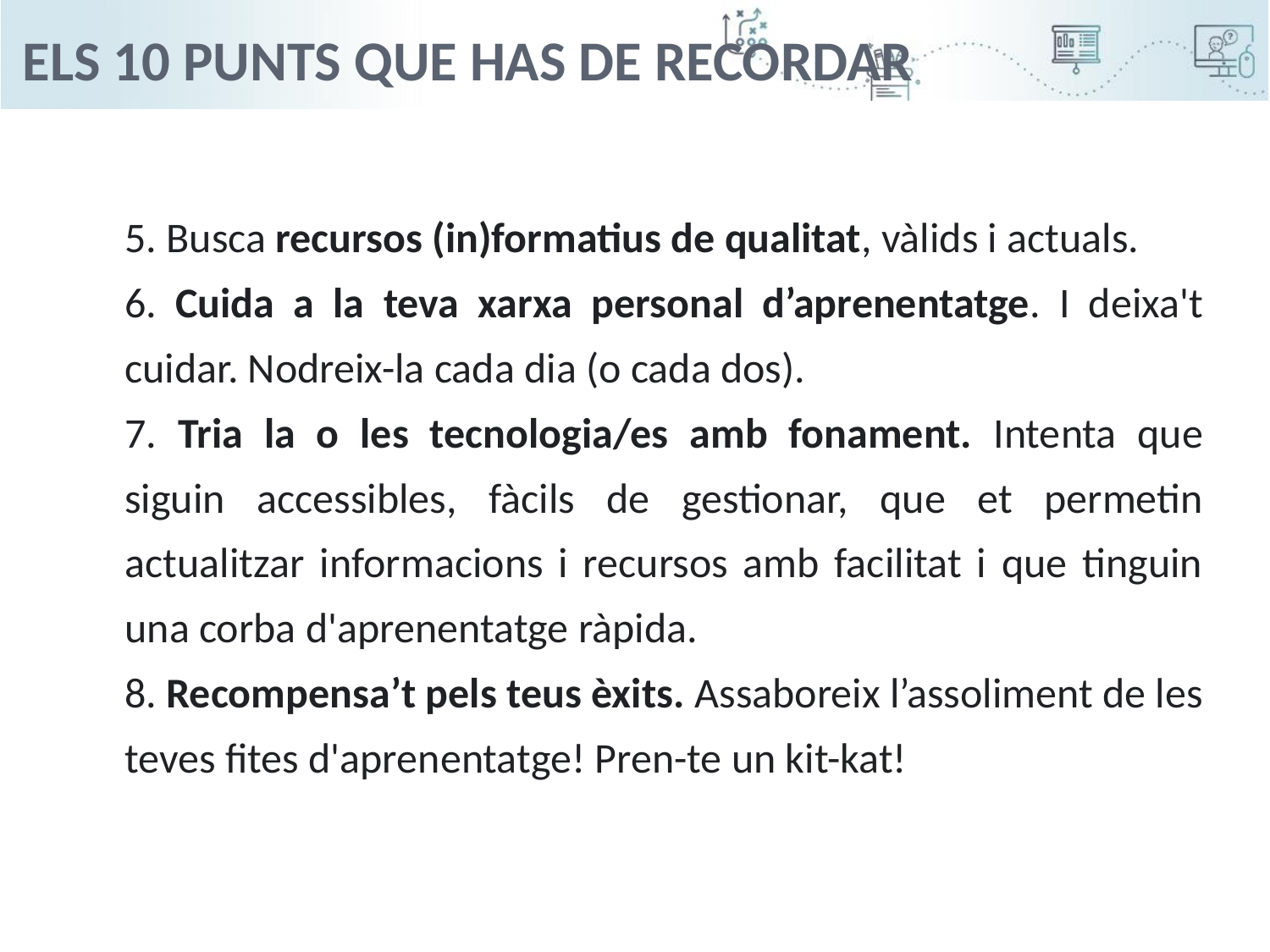

Els 10 punts que has de recordar
5. Busca recursos (in)formatius de qualitat, vàlids i actuals.
6. Cuida a la teva xarxa personal d’aprenentatge. I deixa't cuidar. Nodreix-la cada dia (o cada dos).
7. Tria la o les tecnologia/es amb fonament. Intenta que siguin accessibles, fàcils de gestionar, que et permetin actualitzar informacions i recursos amb facilitat i que tinguin una corba d'aprenentatge ràpida.
8. Recompensa’t pels teus èxits. Assaboreix l’assoliment de les teves fites d'aprenentatge! Pren-te un kit-kat!